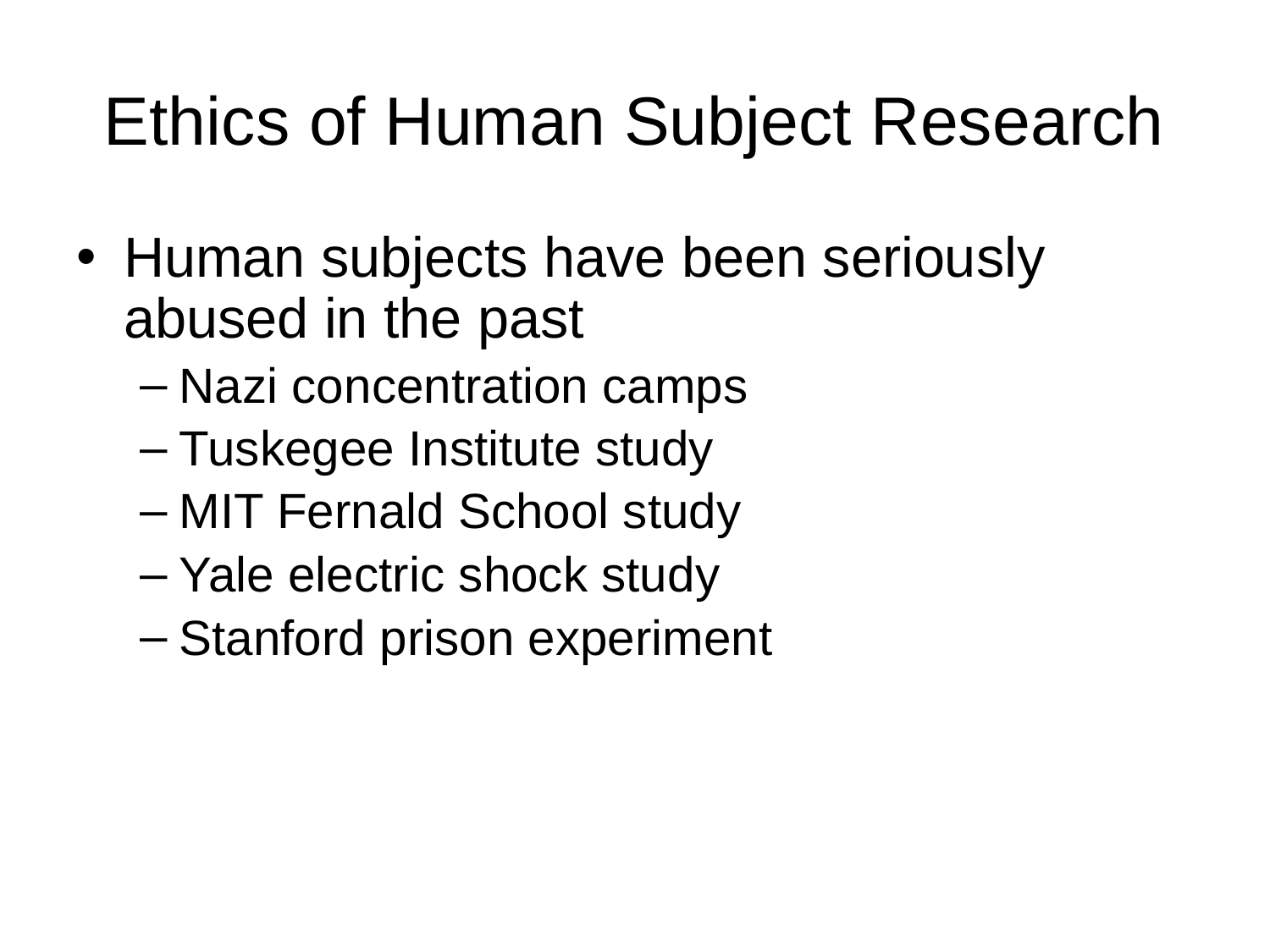

# Ethics of Human Subject Research
Human subjects have been seriously abused in the past
Nazi concentration camps
Tuskegee Institute study
MIT Fernald School study
Yale electric shock study
Stanford prison experiment